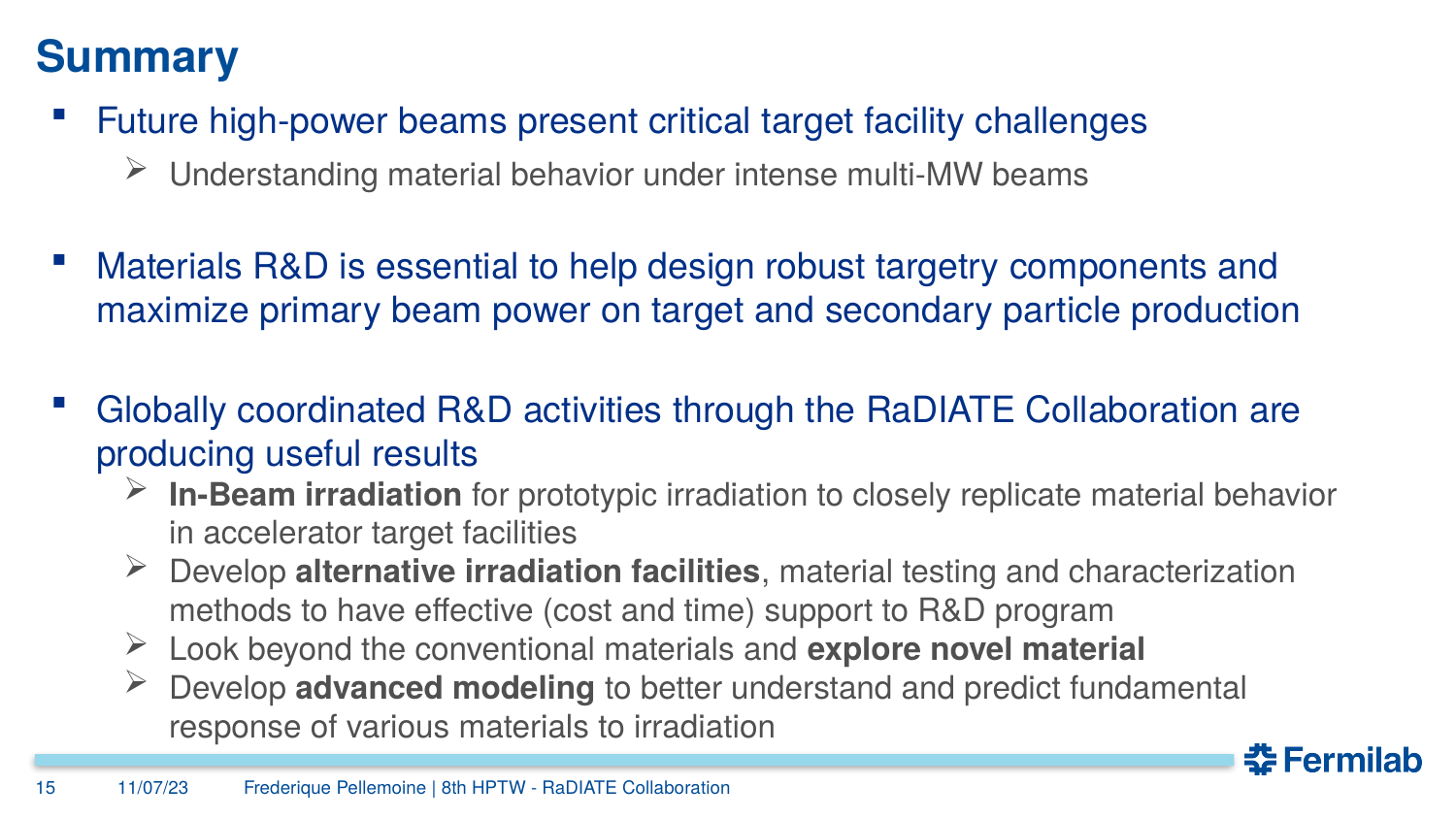

# Summary
Future high-power beams present critical target facility challenges
Understanding material behavior under intense multi-MW beams

Materials R&D is essential to help design robust targetry components and maximize primary beam power on target and secondary particle production

Globally coordinated R&D activities through the RaDIATE Collaboration are producing useful results
In-Beam irradiation for prototypic irradiation to closely replicate material behavior in accelerator target facilities
Develop alternative irradiation facilities, material testing and characterization methods to have effective (cost and time) support to R&D program
Look beyond the conventional materials and explore novel material
Develop advanced modeling to better understand and predict fundamental response of various materials to irradiation
15
11/07/23
Frederique Pellemoine | 8th HPTW - RaDIATE Collaboration